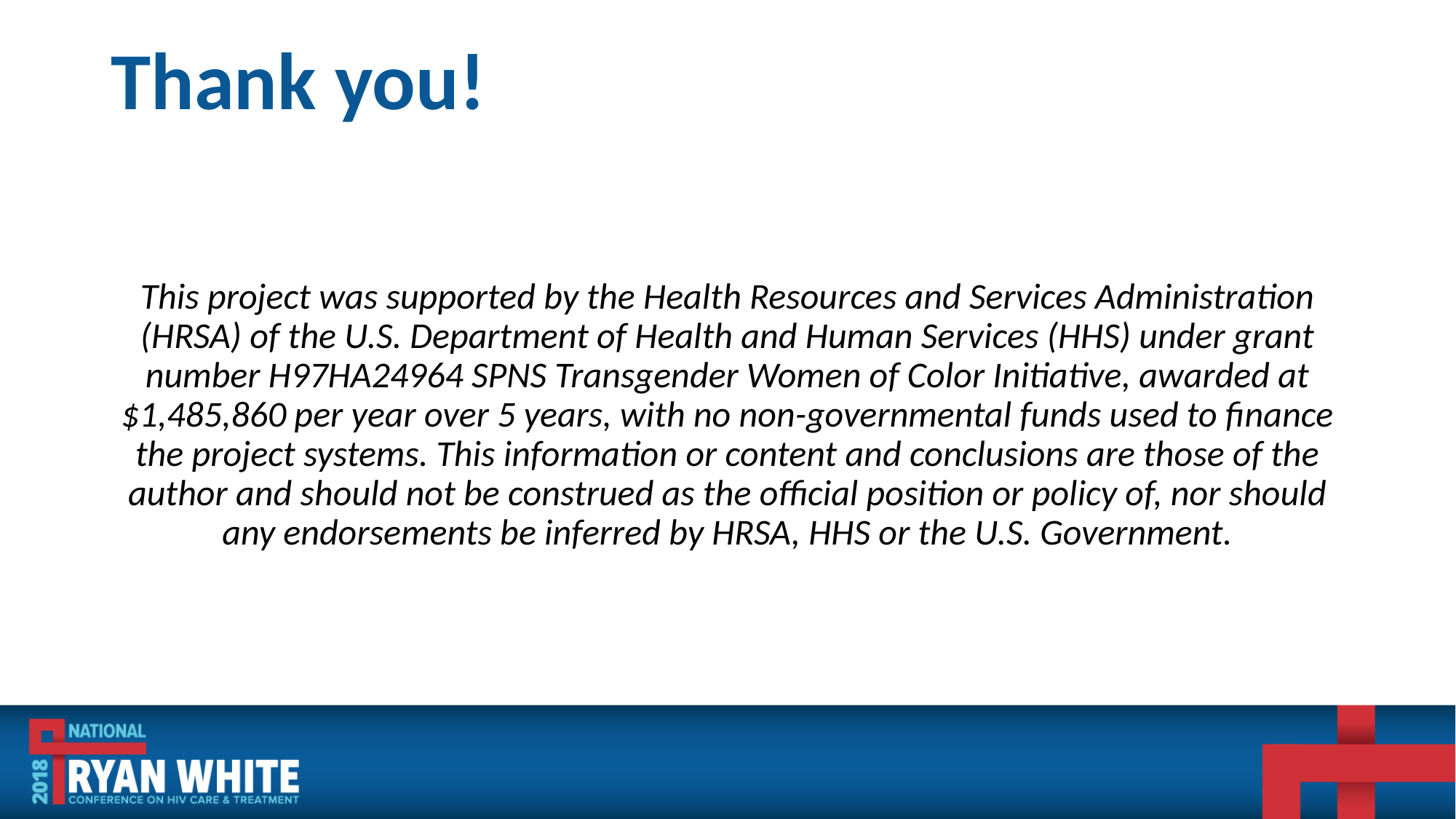

# Thank you!

This project was supported by the Health Resources and Services Administration (HRSA) of the U.S. Department of Health and Human Services (HHS) under grant number H97HA24964 SPNS Transgender Women of Color Initiative, awarded at $1,485,860 per year over 5 years, with no non-governmental funds used to finance the project systems. This information or content and conclusions are those of the author and should not be construed as the official position or policy of, nor should any endorsements be inferred by HRSA, HHS or the U.S. Government.​